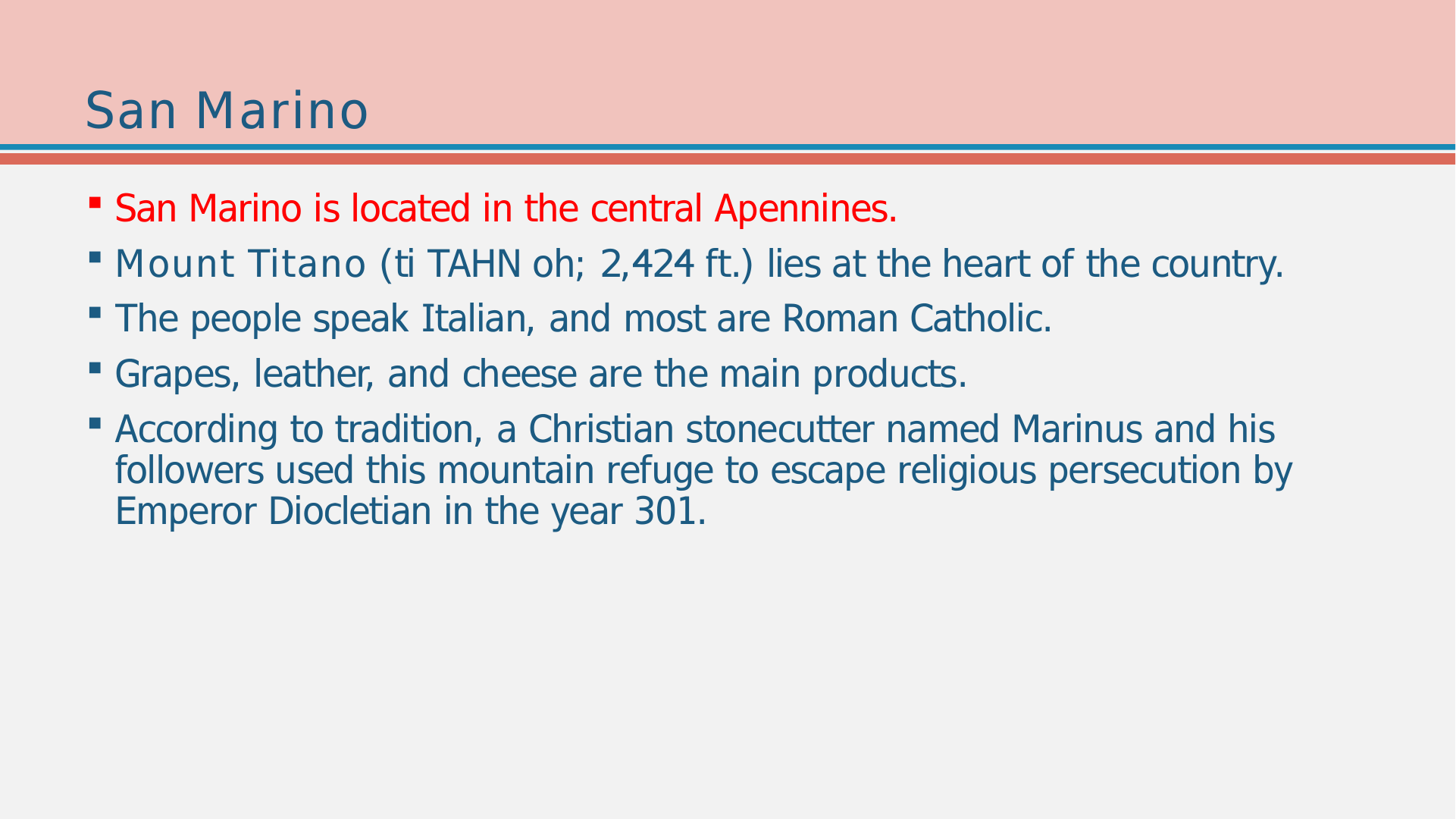

# San Marino
San Marino is located in the central Apennines.
Mount Titano (ti TAHN oh; 2,424 ft.) lies at the heart of the country.
The people speak Italian, and most are Roman Catholic.
Grapes, leather, and cheese are the main products.
According to tradition, a Christian stonecutter named Marinus and his followers used this mountain refuge to escape religious persecution by Emperor Diocletian in the year 301.